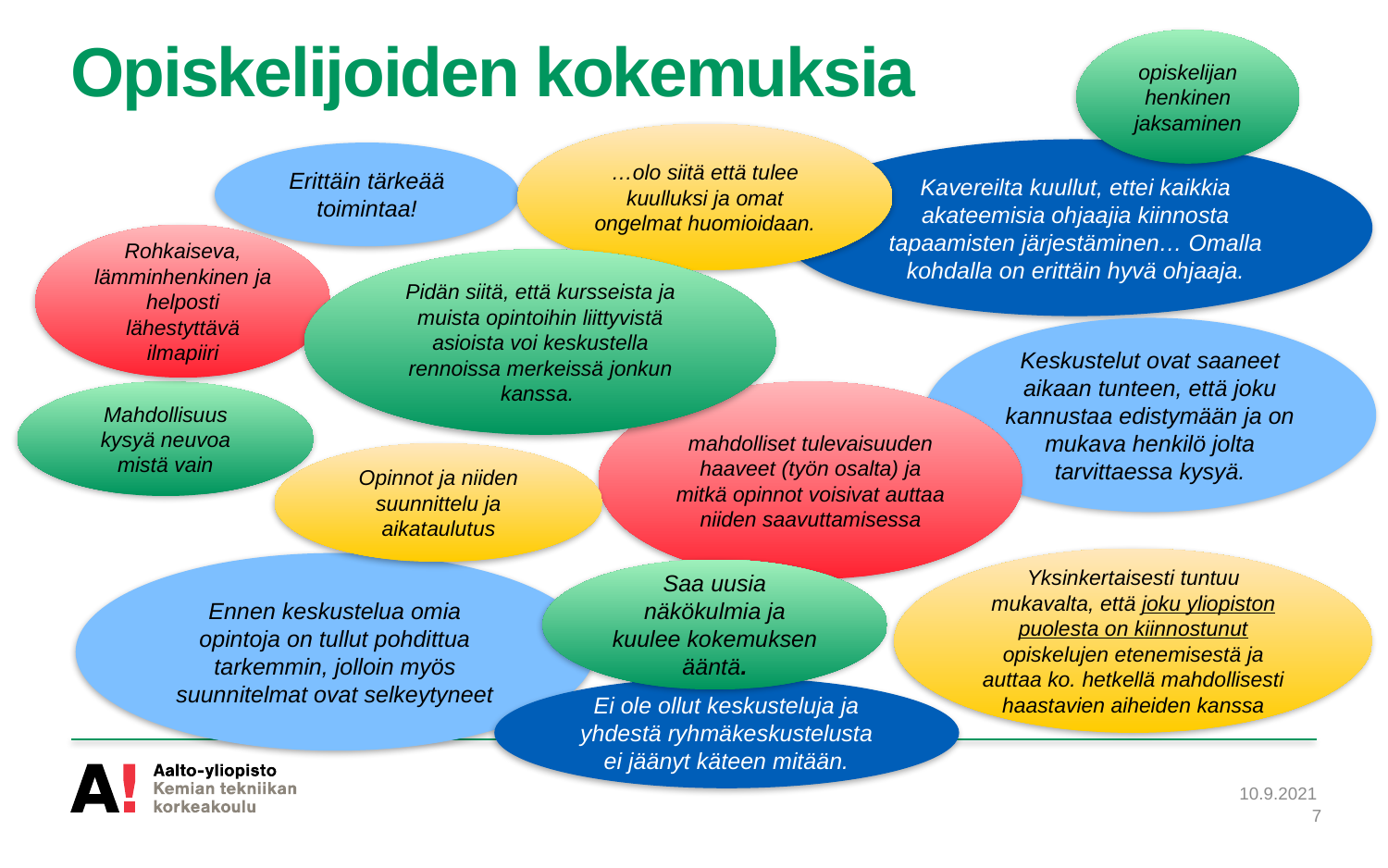

opiskelijan henkinen jaksaminen
# Opiskelijoiden kokemuksia
…olo siitä että tulee kuulluksi ja omat ongelmat huomioidaan.
Kavereilta kuullut, ettei kaikkia akateemisia ohjaajia kiinnosta tapaamisten järjestäminen… Omalla kohdalla on erittäin hyvä ohjaaja.
Erittäin tärkeää toimintaa!

Rohkaiseva, lämminhenkinen ja helposti lähestyttävä ilmapiiri
Pidän siitä, että kursseista ja muista opintoihin liittyvistä asioista voi keskustella rennoissa merkeissä jonkun kanssa.
Keskustelut ovat saaneet aikaan tunteen, että joku kannustaa edistymään ja on mukava henkilö jolta tarvittaessa kysyä.
Mahdollisuus kysyä neuvoa mistä vain
mahdolliset tulevaisuuden haaveet (työn osalta) ja mitkä opinnot voisivat auttaa niiden saavuttamisessa
Opinnot ja niiden suunnittelu ja aikataulutus
Yksinkertaisesti tuntuu mukavalta, että joku yliopiston puolesta on kiinnostunut opiskelujen etenemisestä ja auttaa ko. hetkellä mahdollisesti haastavien aiheiden kanssa
Ennen keskustelua omia opintoja on tullut pohdittua tarkemmin, jolloin myös suunnitelmat ovat selkeytyneet
Saa uusia näkökulmia ja kuulee kokemuksen ääntä.
Ei ole ollut keskusteluja ja yhdestä ryhmäkeskustelusta ei jäänyt käteen mitään.
10.9.2021
7